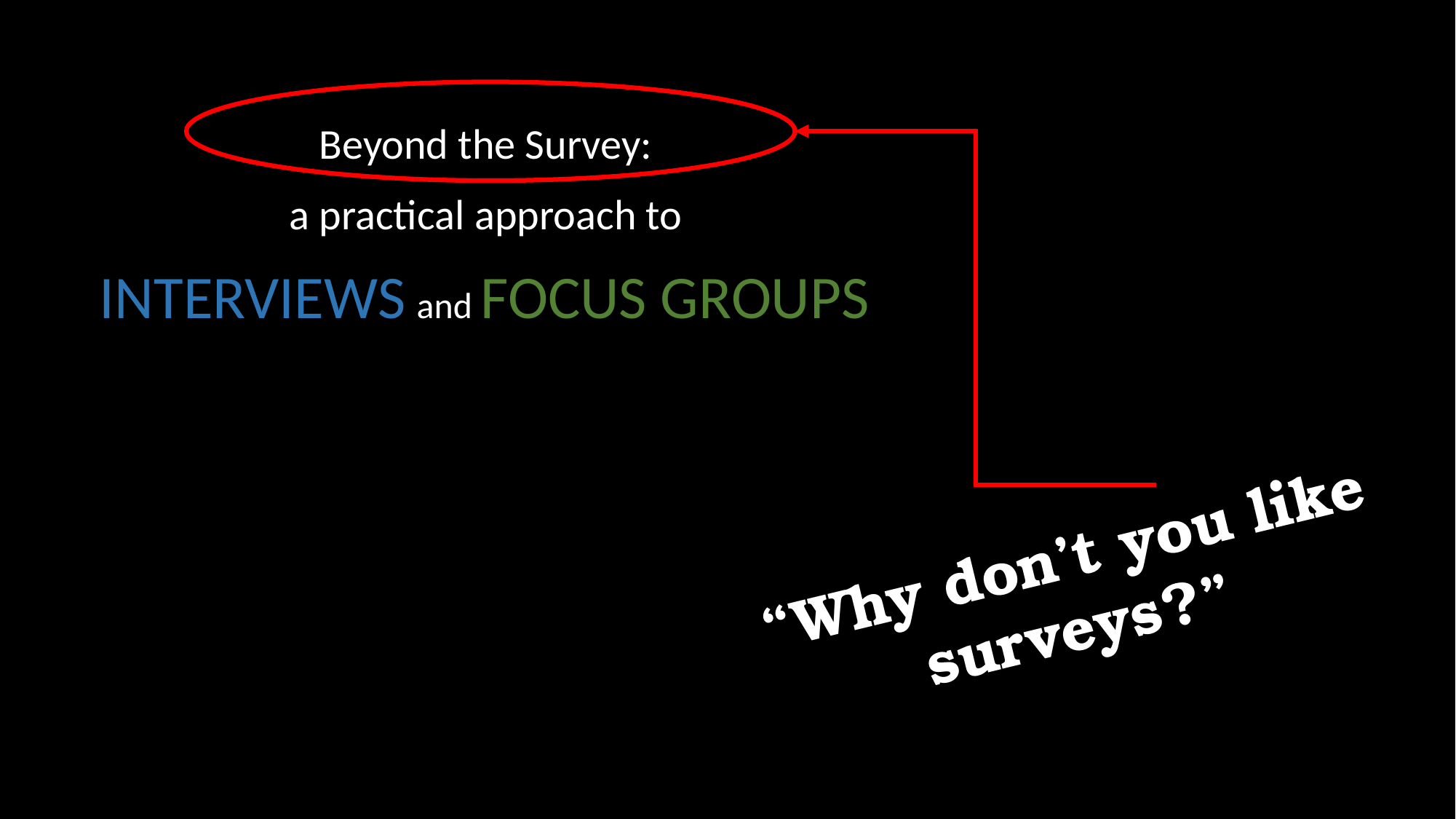

Beyond the Survey:
a practical approach to
INTERVIEWS and FOCUS GROUPS
“Why don’t you like surveys?”